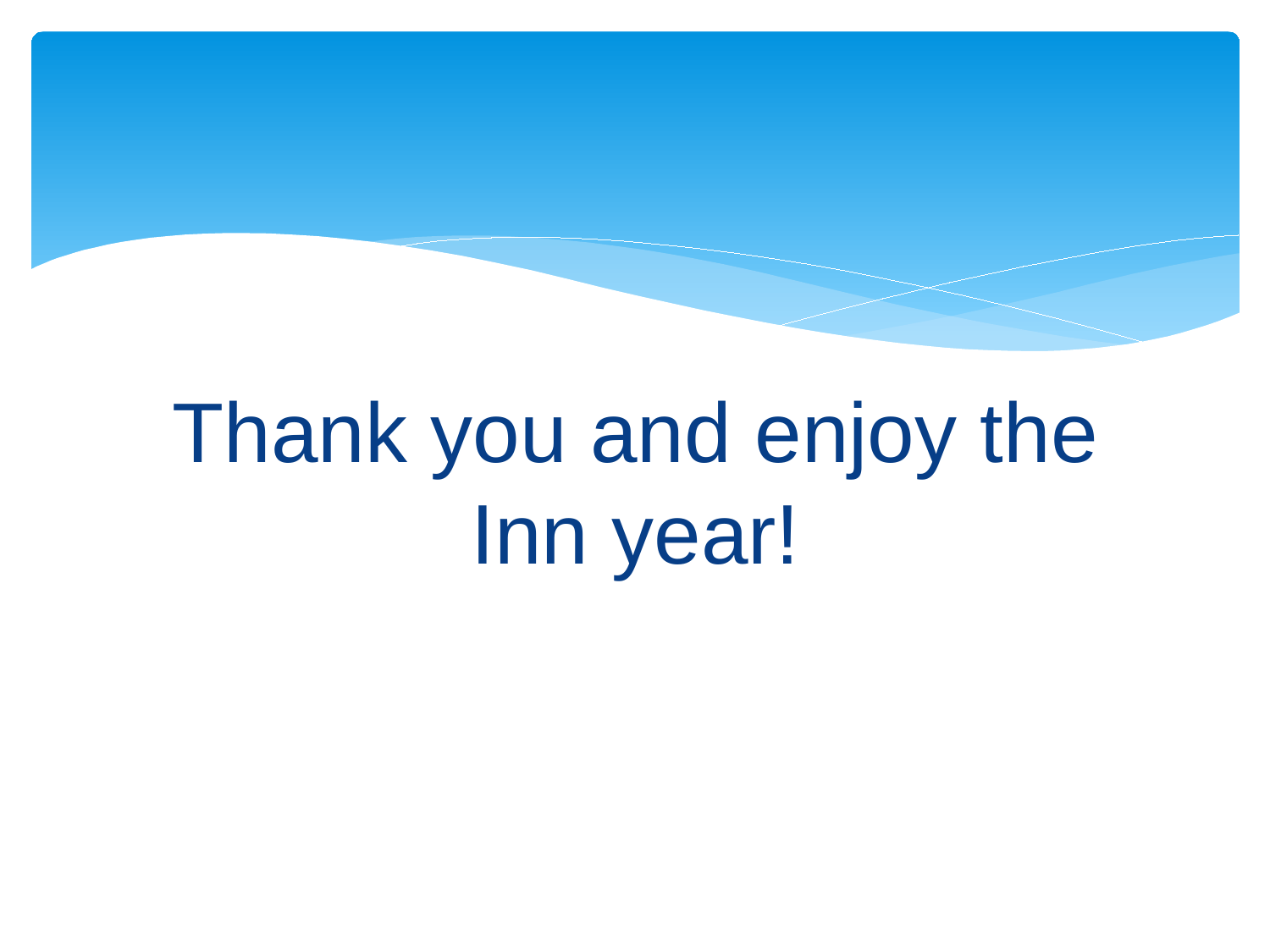

#
Thank you and enjoy the Inn year!